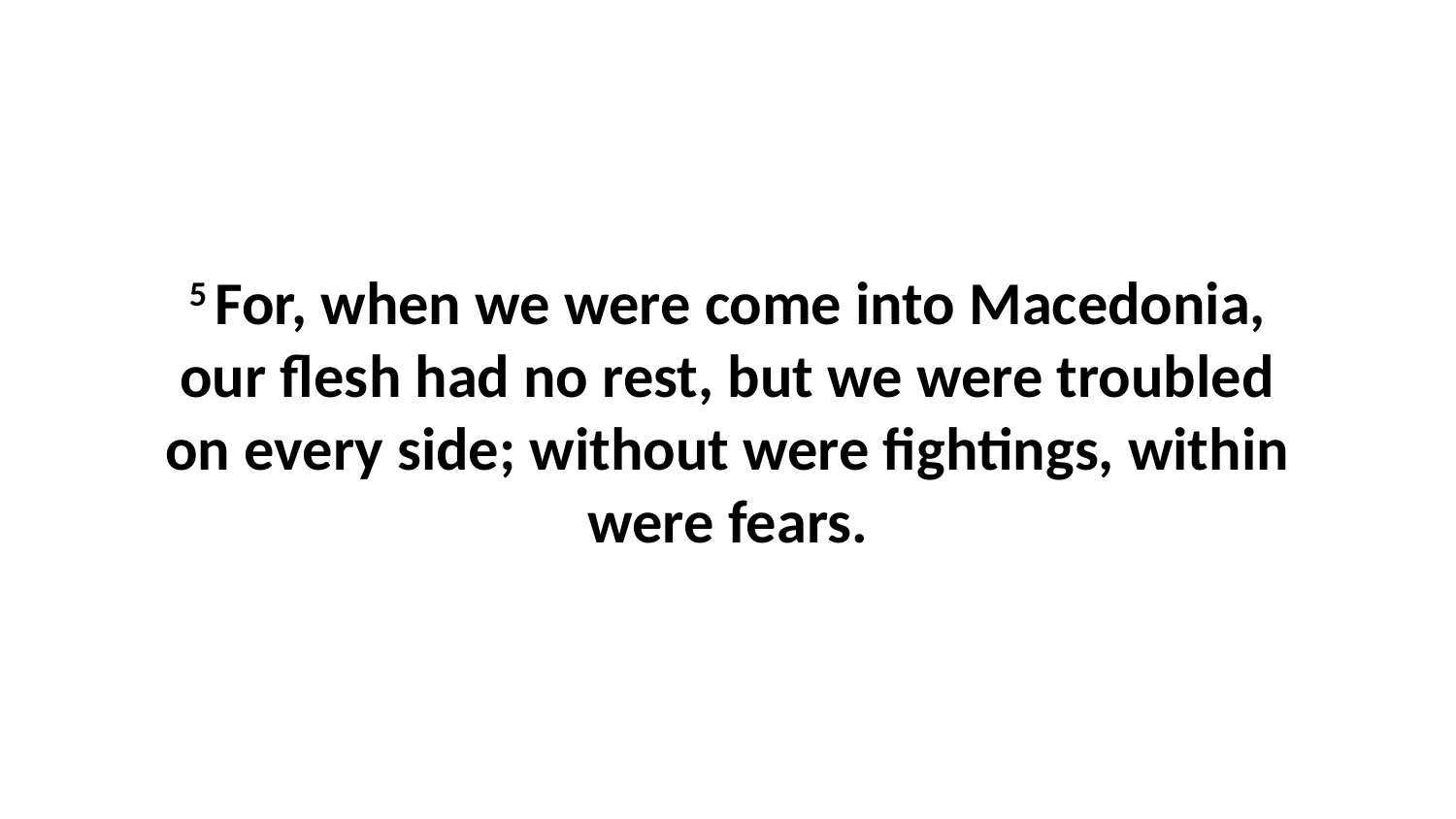

5 For, when we were come into Macedonia, our flesh had no rest, but we were troubled on every side; without were fightings, within were fears.